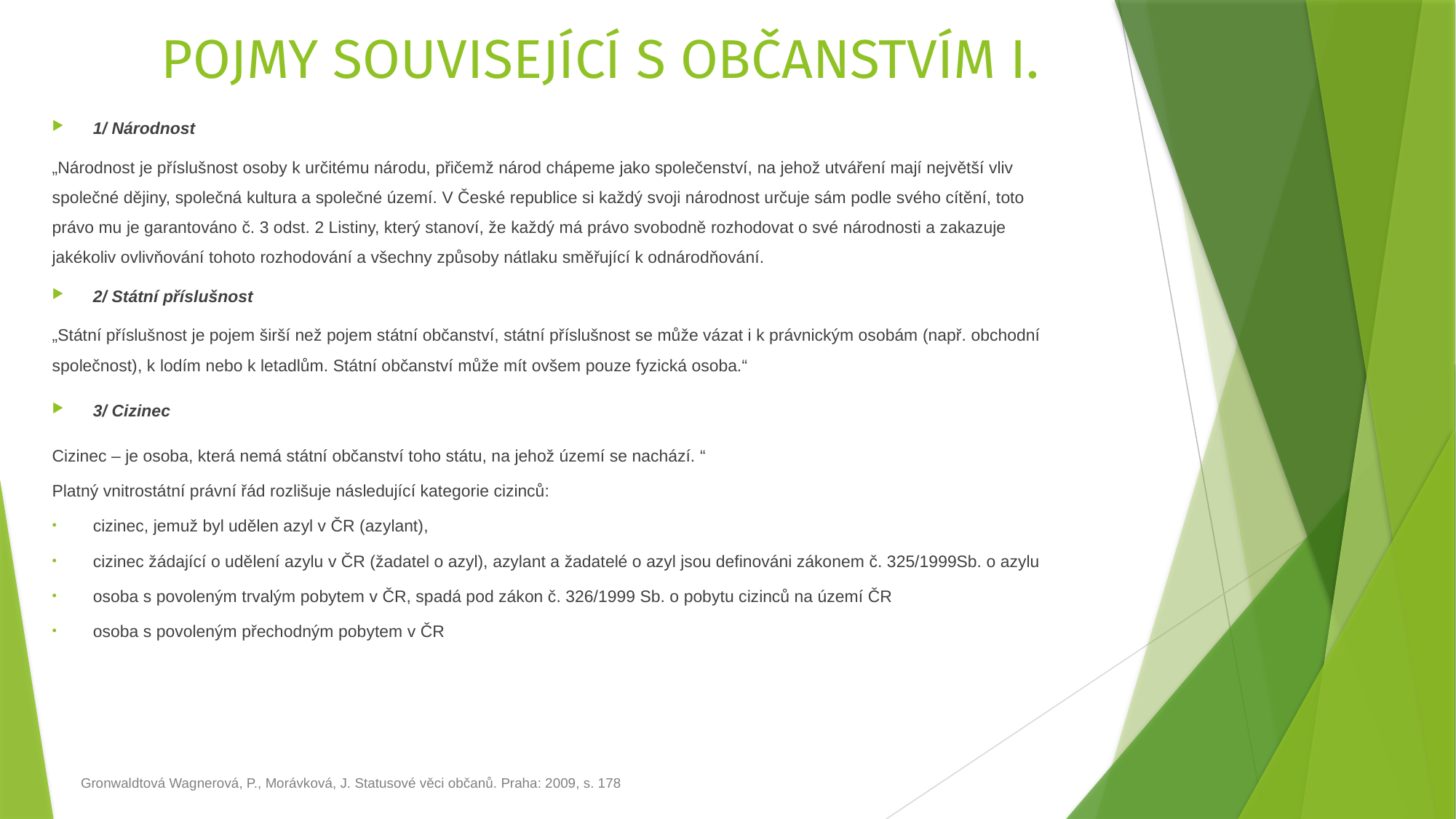

# POJMY SOUVISEJÍCÍ S OBČANSTVÍM I.
1/ Národnost
„Národnost je příslušnost osoby k určitému národu, přičemž národ chápeme jako společenství, na jehož utváření mají největší vliv společné dějiny, společná kultura a společné území. V České republice si každý svoji národnost určuje sám podle svého cítění, toto právo mu je garantováno č. 3 odst. 2 Listiny, který stanoví, že každý má právo svobodně rozhodovat o své národnosti a zakazuje jakékoliv ovlivňování tohoto rozhodování a všechny způsoby nátlaku směřující k odnárodňování.
2/ Státní příslušnost
„Státní příslušnost je pojem širší než pojem státní občanství, státní příslušnost se může vázat i k právnickým osobám (např. obchodní společnost), k lodím nebo k letadlům. Státní občanství může mít ovšem pouze fyzická osoba.“
3/ Cizinec
Cizinec – je osoba, která nemá státní občanství toho státu, na jehož území se nachází. “
Platný vnitrostátní právní řád rozlišuje následující kategorie cizinců:
cizinec, jemuž byl udělen azyl v ČR (azylant),
cizinec žádající o udělení azylu v ČR (žadatel o azyl), azylant a žadatelé o azyl jsou definováni zákonem č. 325/1999Sb. o azylu
osoba s povoleným trvalým pobytem v ČR, spadá pod zákon č. 326/1999 Sb. o pobytu cizinců na území ČR
osoba s povoleným přechodným pobytem v ČR

Gronwaldtová Wagnerová, P., Morávková, J. Statusové věci občanů. Praha: 2009, s. 178